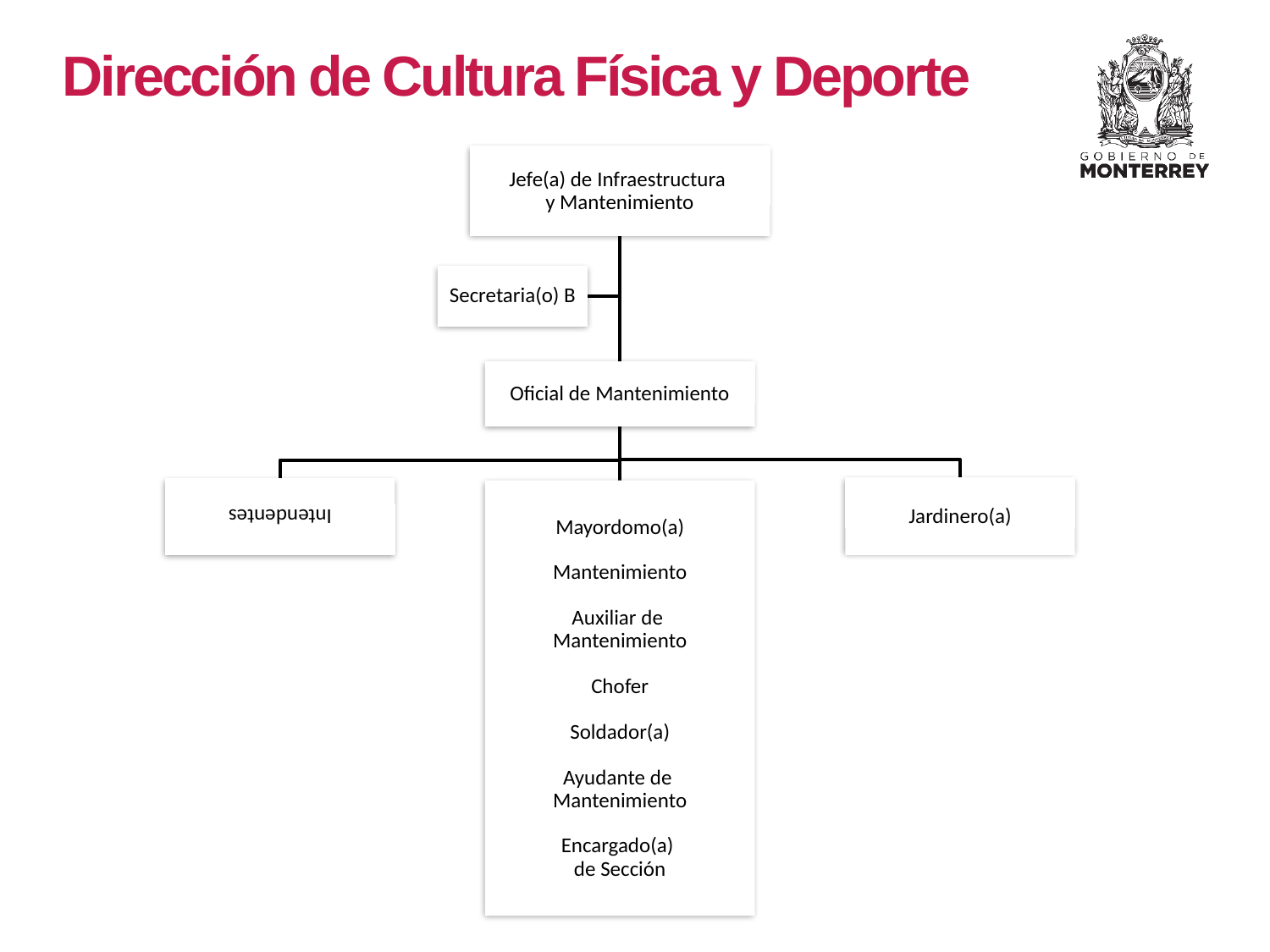

Dirección de Cultura Física y Deporte
Jefe(a) de Infraestructura
y Mantenimiento
Intendentes
Mayordomo(a)

Mantenimiento

Auxiliar de
Mantenimiento

Chofer

Soldador(a)

Ayudante de
Mantenimiento

Encargado(a)
de Sección
Jardinero(a)
Oficial de Mantenimiento
Secretaria(o) B